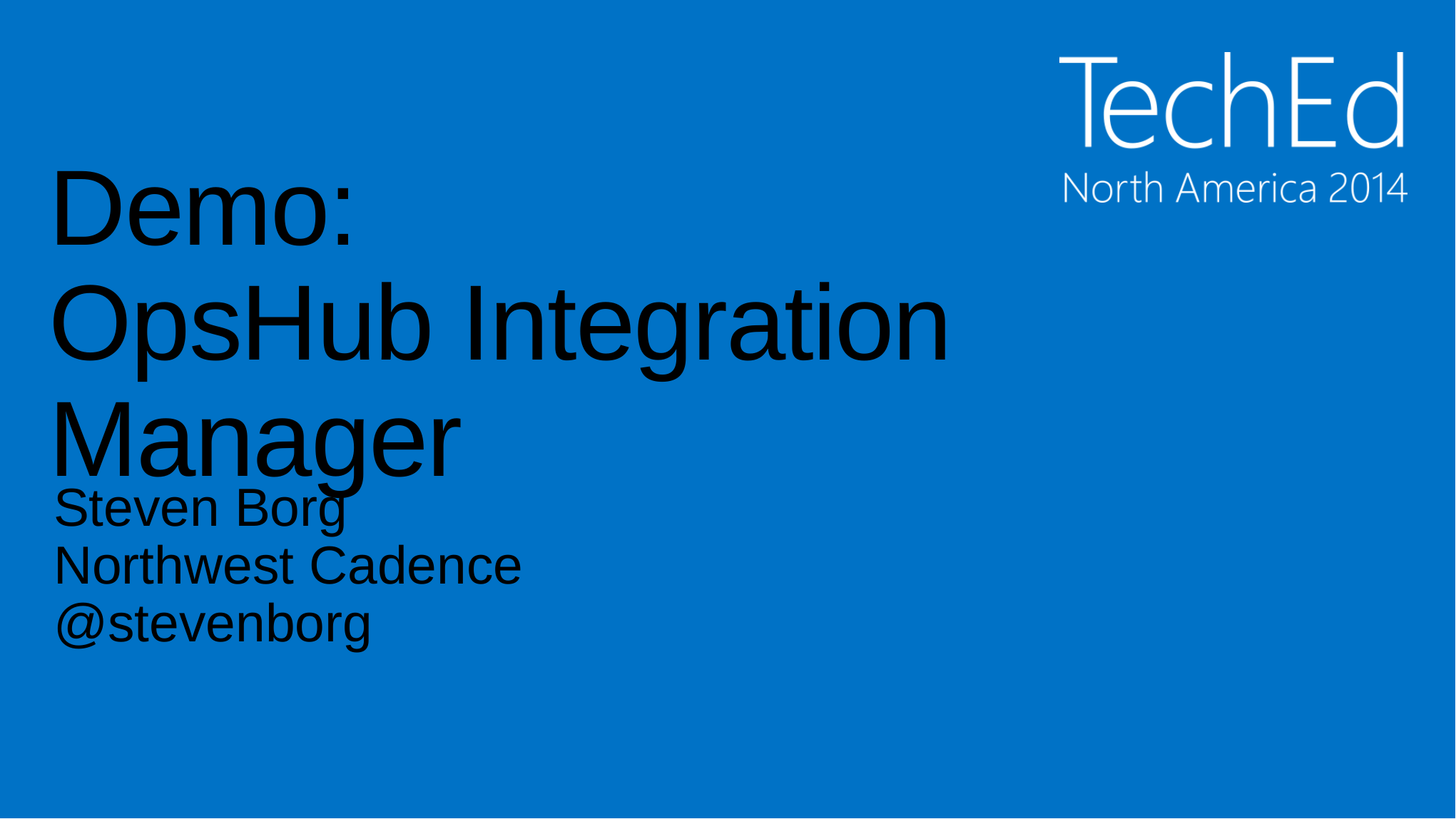

# Demo: OpsHub Integration Manager
Steven Borg
Northwest Cadence
@stevenborg